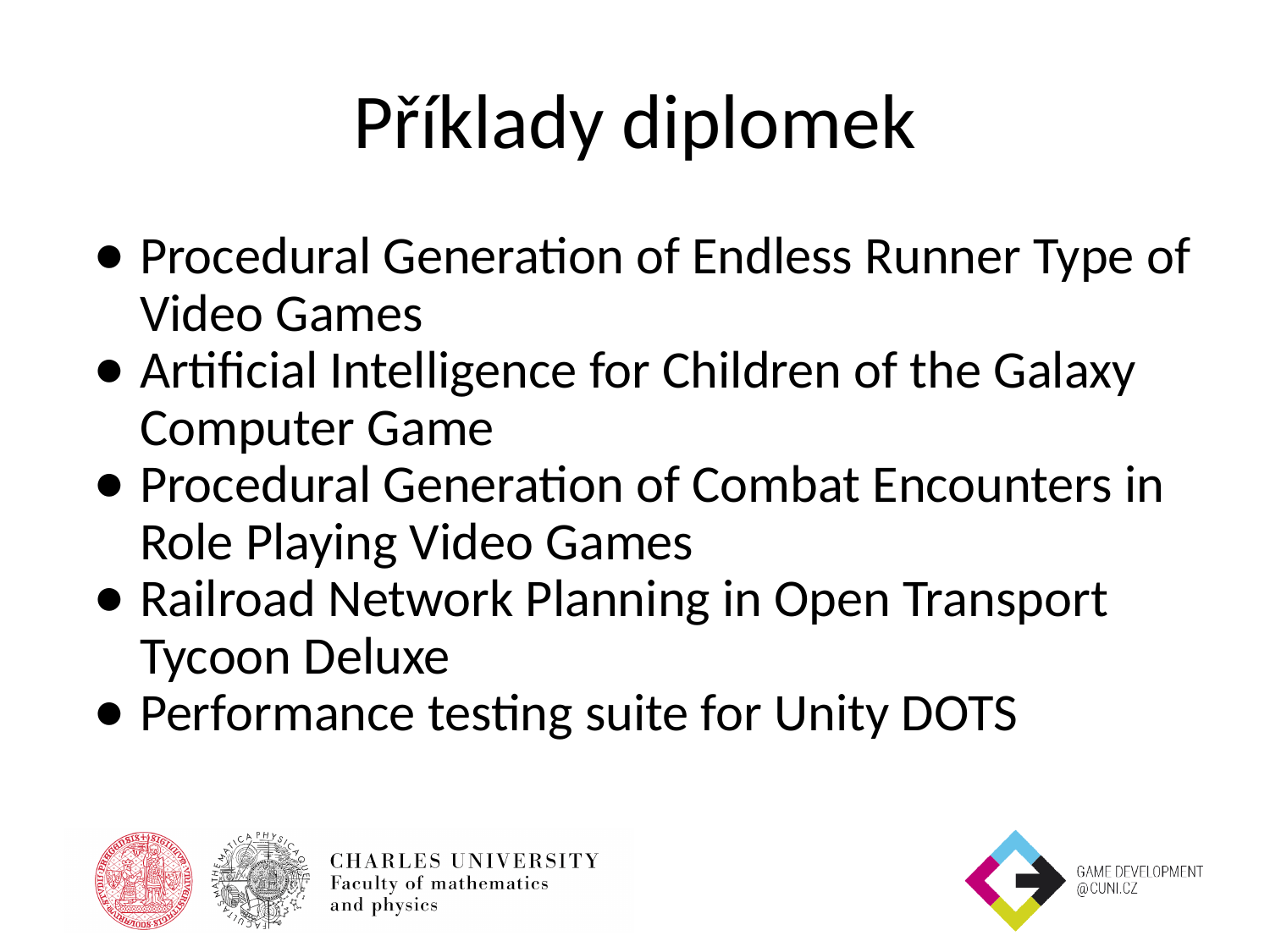

# Příklady diplomek
Procedural Generation of Endless Runner Type of Video Games
Artificial Intelligence for Children of the Galaxy Computer Game
Procedural Generation of Combat Encounters in Role Playing Video Games
Railroad Network Planning in Open Transport Tycoon Deluxe
Performance testing suite for Unity DOTS